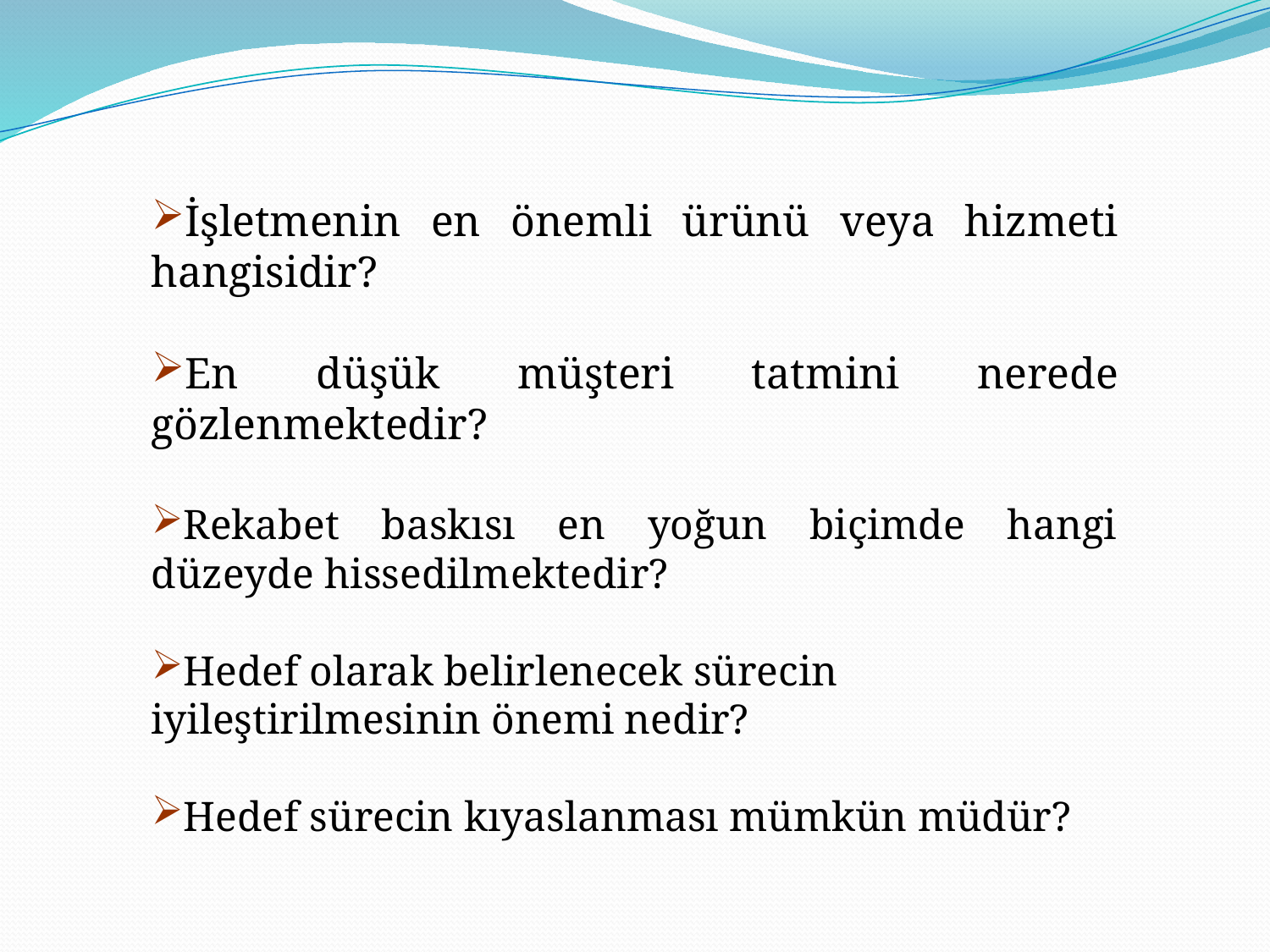

İşletmenin en önemli ürünü veya hizmeti hangisidir?

En düşük müşteri tatmini nerede gözlenmektedir?

Rekabet baskısı en yoğun biçimde hangi düzeyde hissedilmektedir?

Hedef olarak belirlenecek sürecin iyileştirilmesinin önemi nedir?

Hedef sürecin kıyaslanması mümkün müdür?